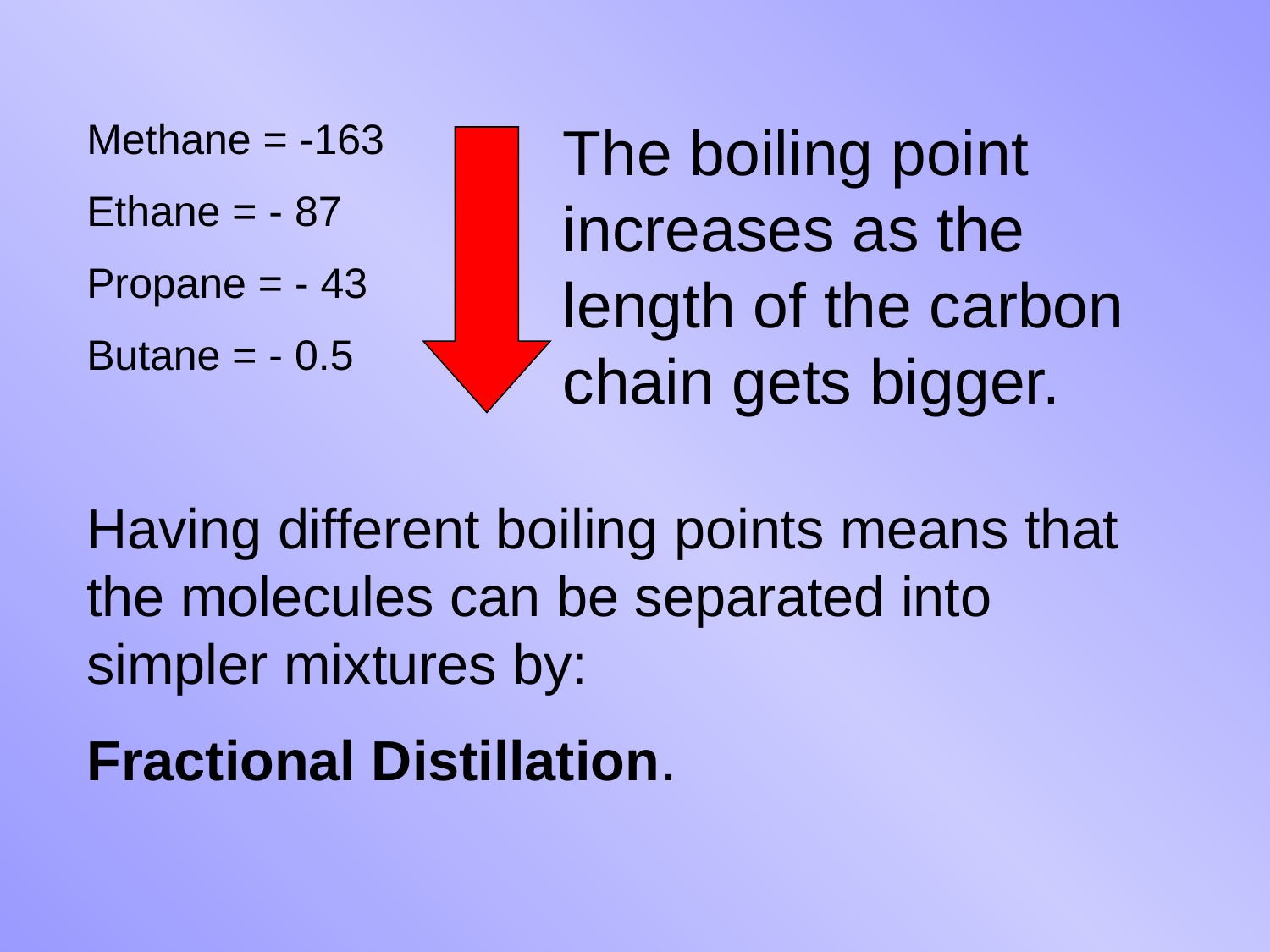

Methane = -163
Ethane = - 87
Propane = - 43
Butane = - 0.5
The boiling point increases as the length of the carbon chain gets bigger.

Having different boiling points means that the molecules can be separated into simpler mixtures by:
Fractional Distillation.